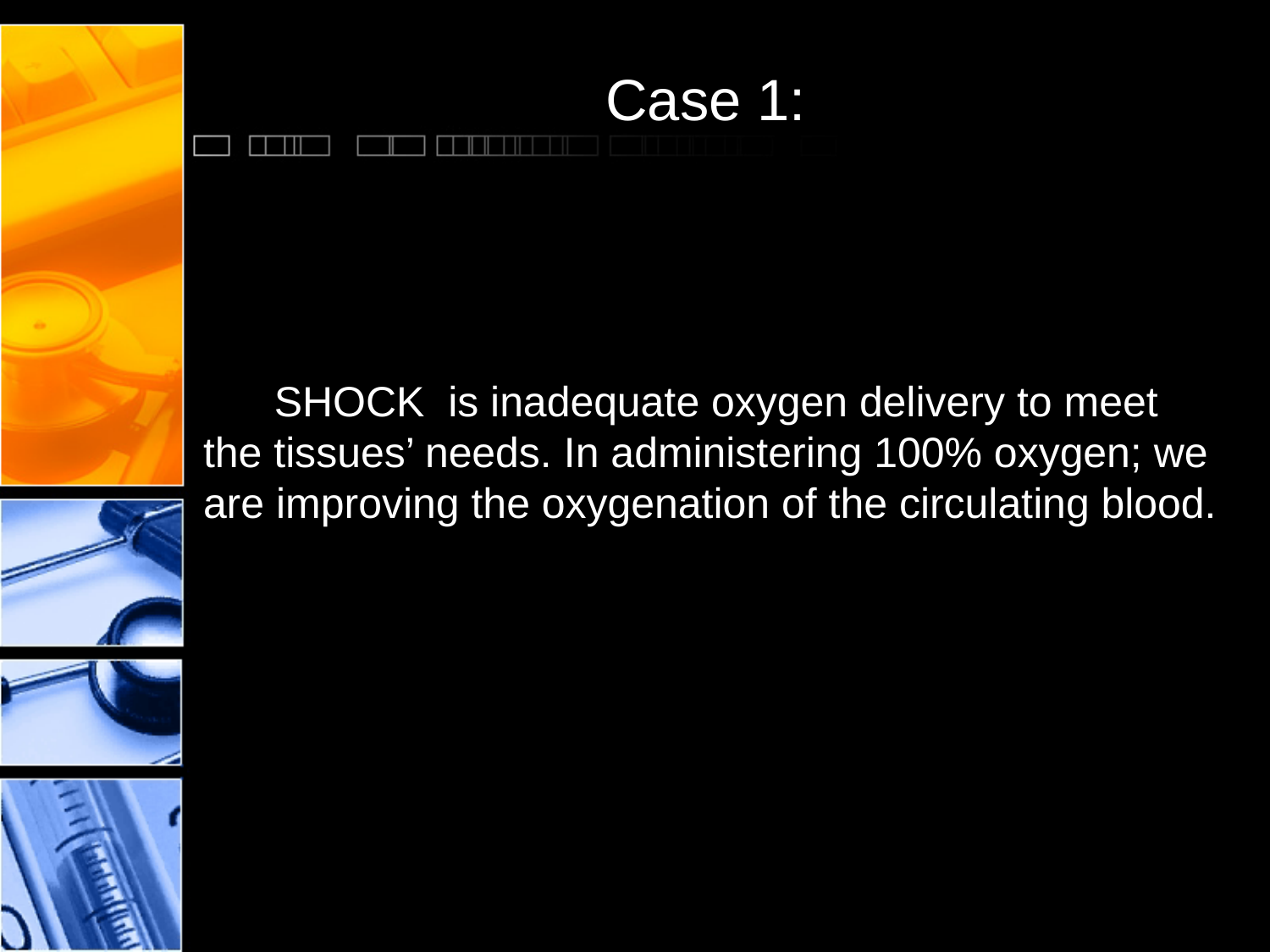

# Case 1:

      SHOCK  is inadequate oxygen delivery to meet the tissues’ needs. In administering 100% oxygen; we are improving the oxygenation of the circulating blood.